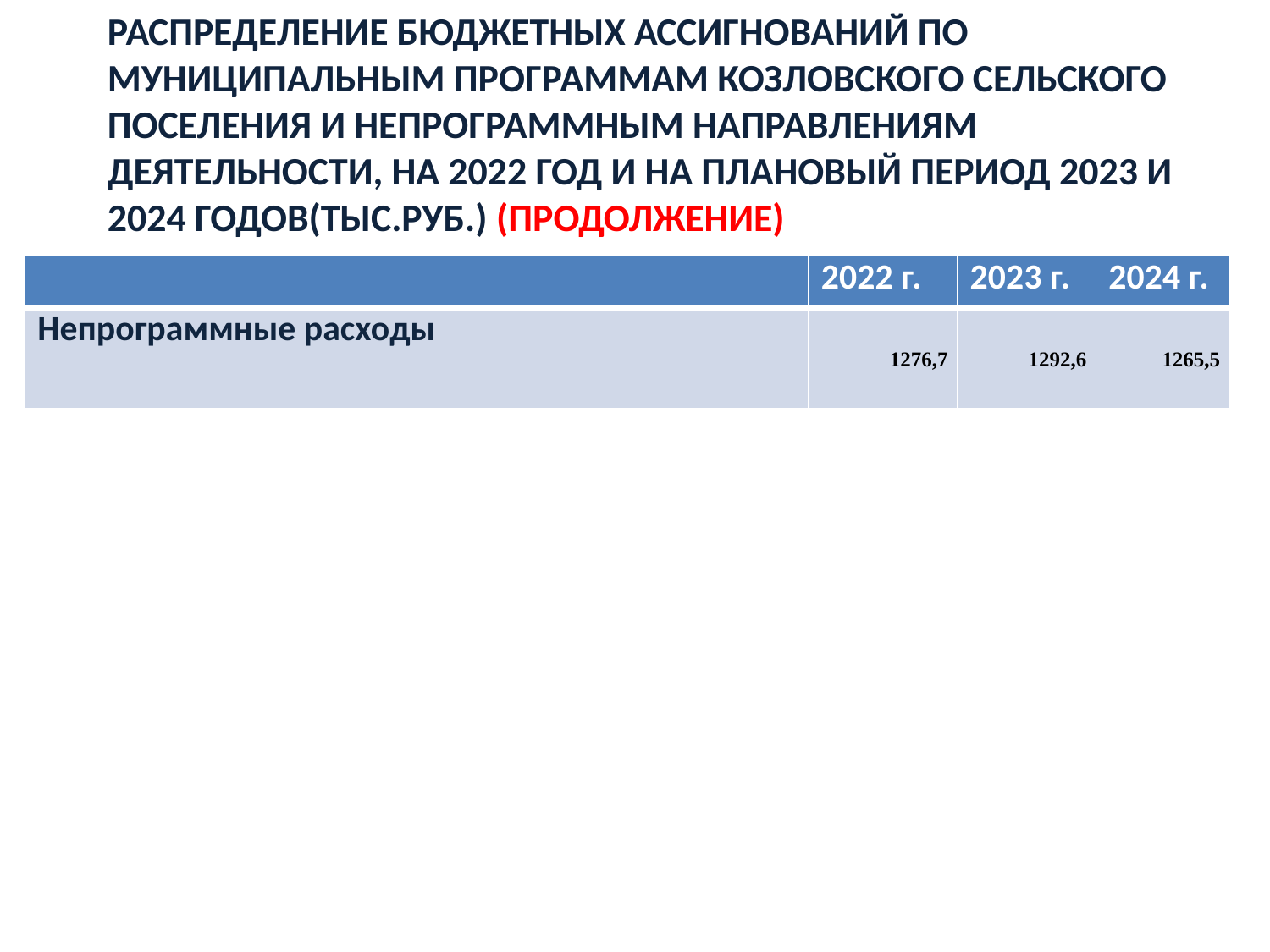

Распределение бюджетных ассигнований по муниципальным программам КОЗЛОВСКОГО сельского поселения и непрограммным направлениям деятельности, на 2022 год и на плановый период 2023 и 2024 годов(ТЫС.РУБ.) (ПРОДОЛЖЕНИЕ)
|  | 2022 г. | 2023 г. | 2024 г. |
| --- | --- | --- | --- |
| Непрограммные расходы | 1276,7 | 1292,6 | 1265,5 |